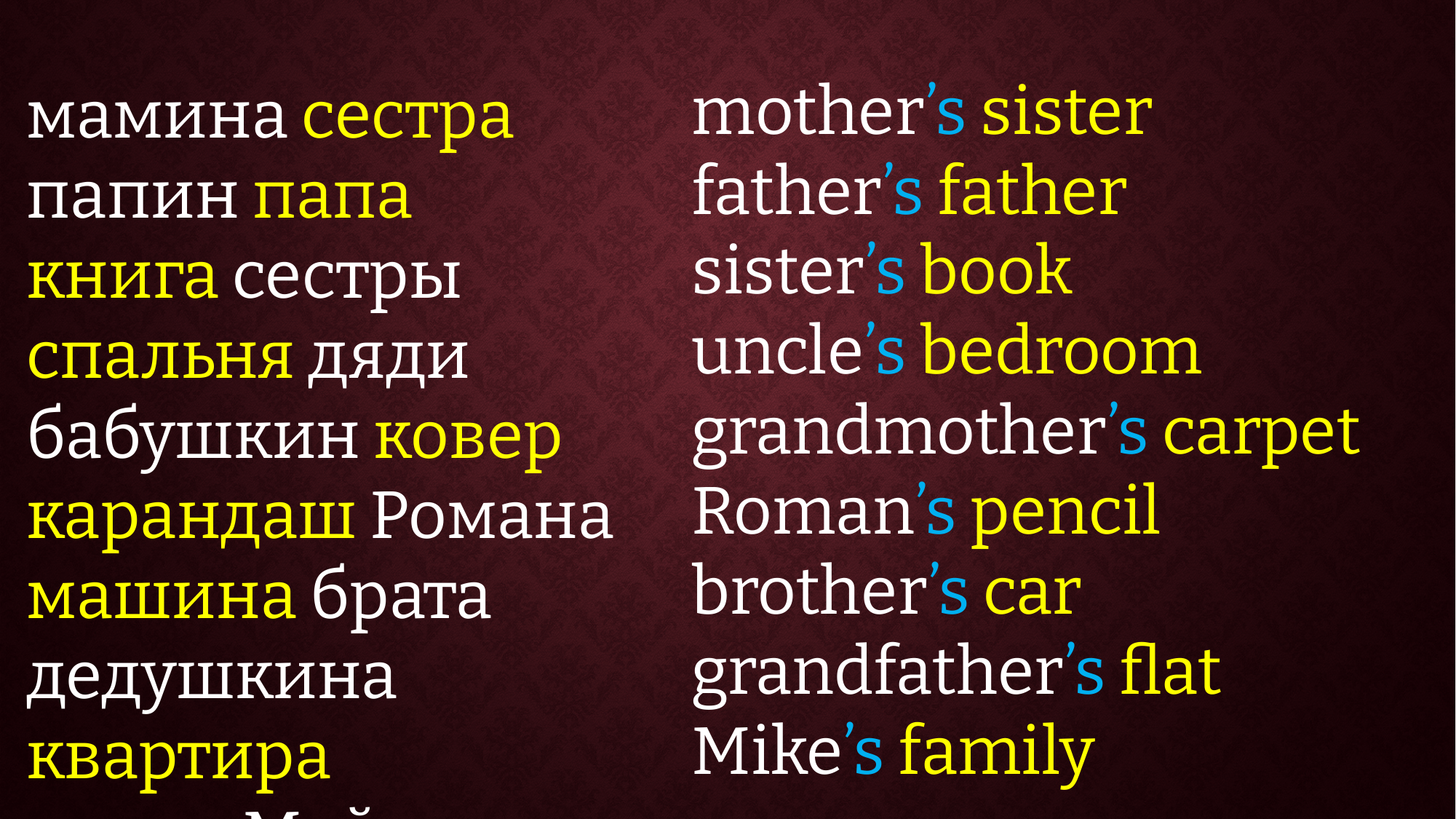

mother’s sister
father’s father
sister’s book
uncle’s bedroom
grandmother’s carpet
Roman’s pencil
brother’s car
grandfather’s flat
Mike’s family

мамина сестра
папин папа
книга сестры
спальня дяди
бабушкин ковер
карандаш Романа
машина брата
дедушкина квартира
 семья Майка